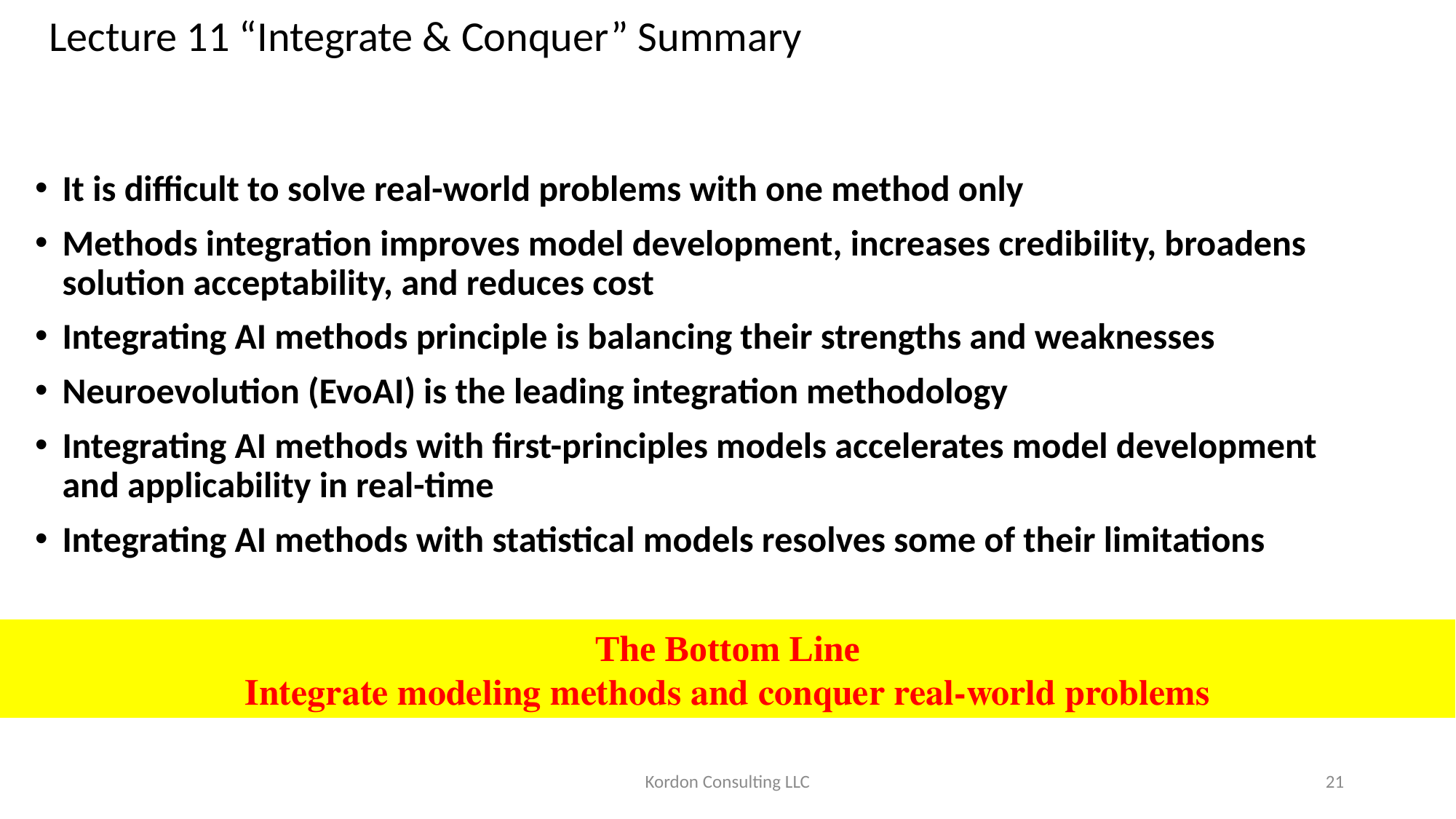

# Lecture 11 “Integrate & Conquer” Summary

It is difficult to solve real-world problems with one method only
Methods integration improves model development, increases credibility, broadens solution acceptability, and reduces cost
Integrating AI methods principle is balancing their strengths and weaknesses
Neuroevolution (EvoAI) is the leading integration methodology
Integrating AI methods with first-principles models accelerates model development and applicability in real-time
Integrating AI methods with statistical models resolves some of their limitations

The Bottom Line
Integrate modeling methods and conquer real-world problems
Kordon Consulting LLC
21